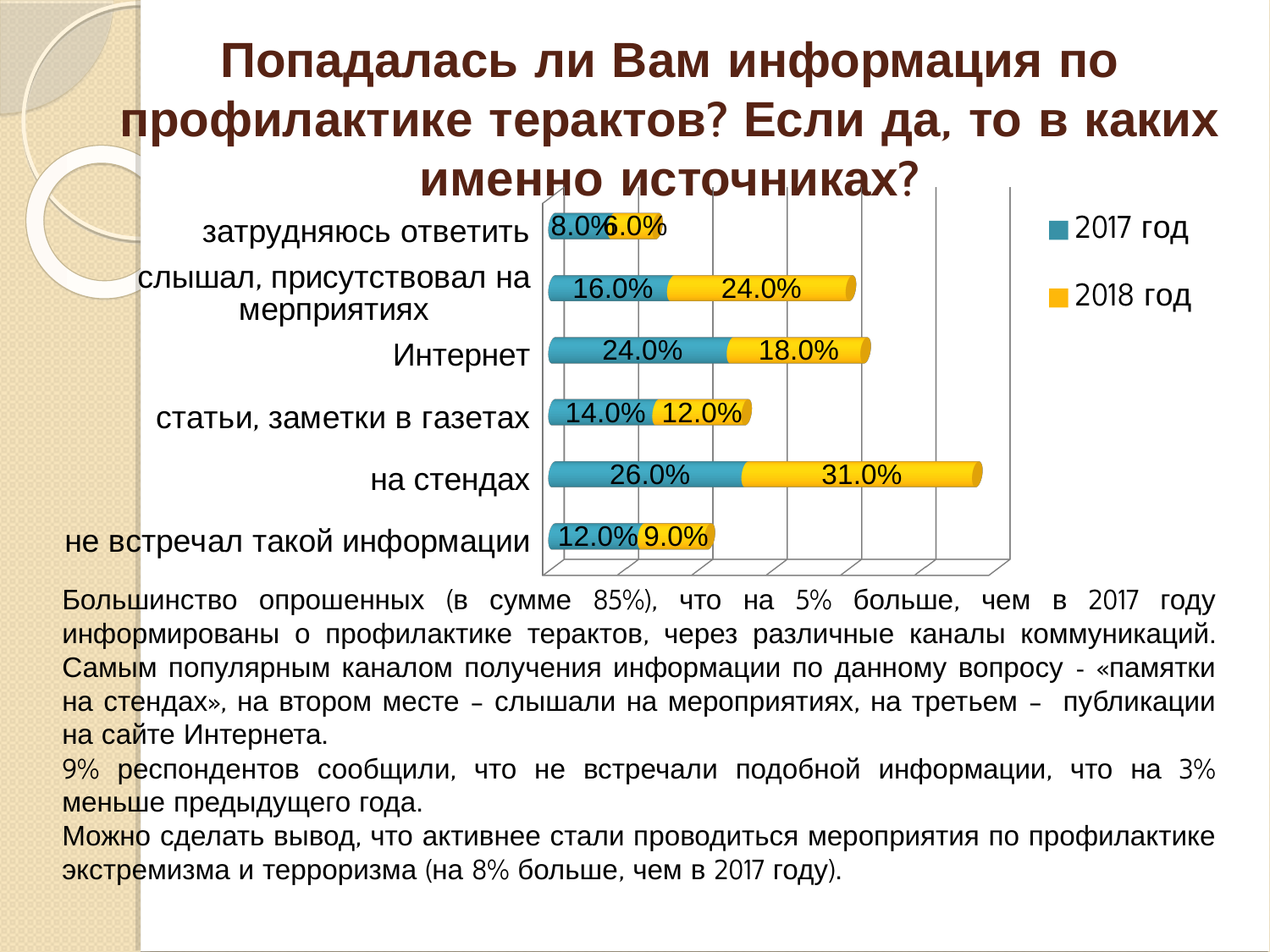

Попадалась ли Вам информация по профилактике терактов? Если да, то в каких именно источниках?

[unsupported chart]

[unsupported chart]

Большинство опрошенных (в сумме 85%), что на 5% больше, чем в 2017 году информированы о профилактике терактов, через различные каналы коммуникаций. Самым популярным каналом получения информации по данному вопросу - «памятки на стендах», на втором месте – слышали на мероприятиях, на третьем –  публикации на сайте Интернета.
9% респондентов сообщили, что не встречали подобной информации, что на 3% меньше предыдущего года.
Можно сделать вывод, что активнее стали проводиться мероприятия по профилактике экстремизма и терроризма (на 8% больше, чем в 2017 году).